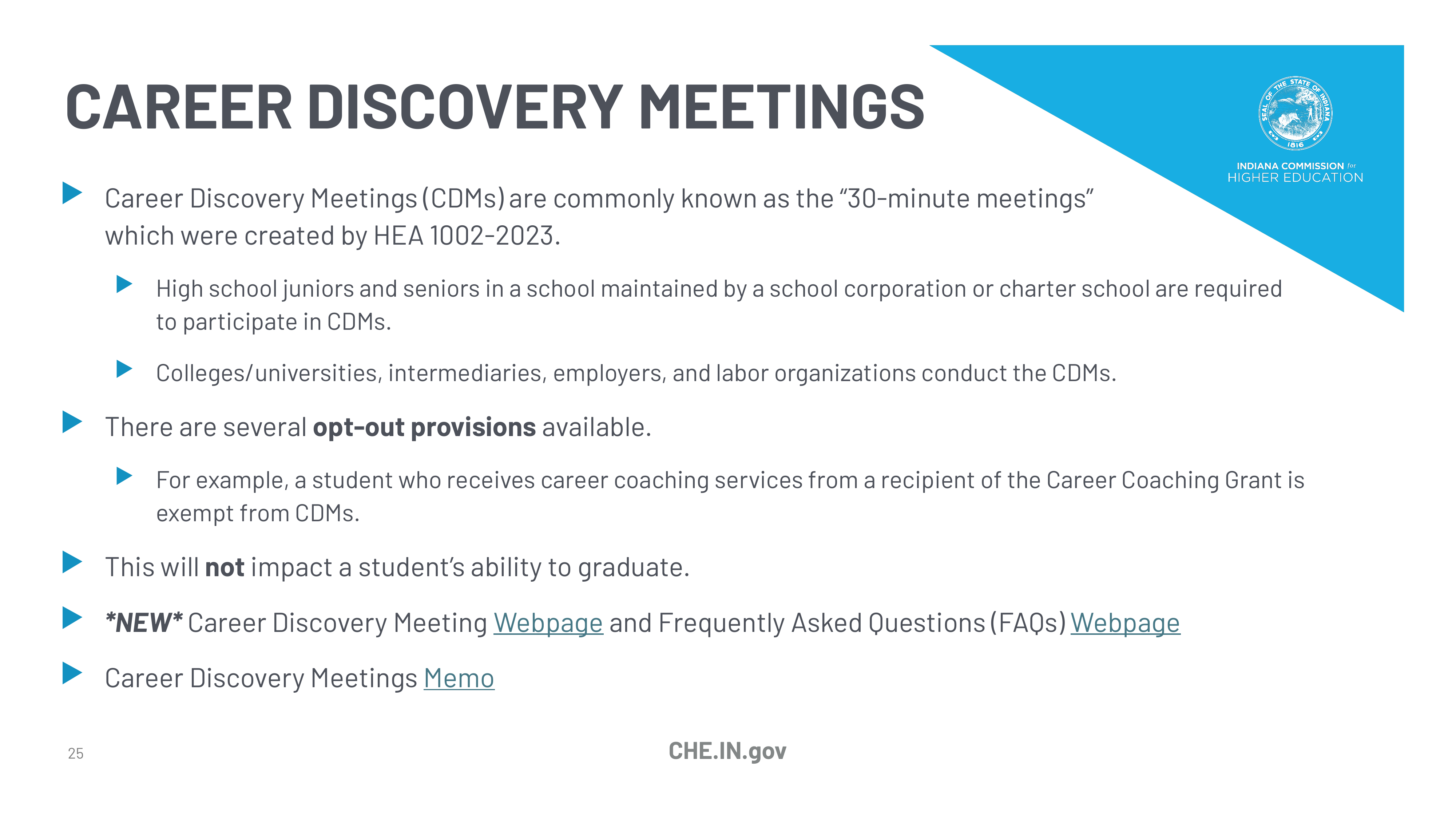

# Career Discovery Meetings
Career Discovery Meetings (CDMs) are commonly known as the “30-minute meetings”
which were created by HEA 1002-2023.
High school juniors and seniors in a school maintained by a school corporation or charter school are required to participate in CDMs.
Colleges/universities, intermediaries, employers, and labor organizations conduct the CDMs.
There are several opt-out provisions available.
For example, a student who receives career coaching services from a recipient of the Career Coaching Grant is exempt from CDMs.
This will not impact a student’s ability to graduate.
*NEW* Career Discovery Meeting Webpage and Frequently Asked Questions (FAQs) Webpage
Career Discovery Meetings Memo